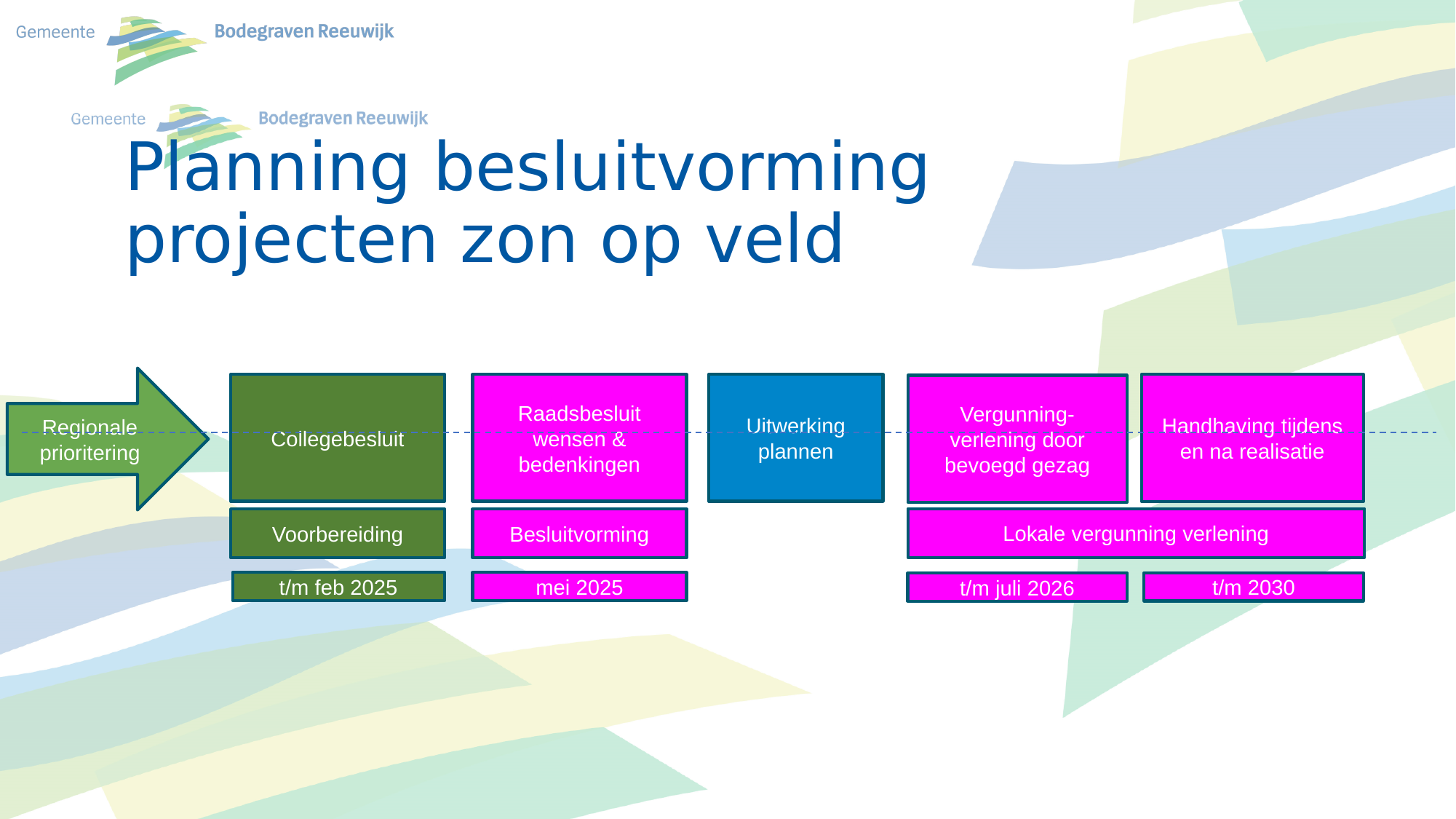

# Planning besluitvorming projecten zon op veld
Regionale prioritering
Handhaving tijdens en na realisatie
Collegebesluit
Raadsbesluit wensen & bedenkingen
Uitwerking plannen
Vergunning-verlening door bevoegd gezag
t/m feb 2025
Lokale vergunning verlening
Voorbereiding
Besluitvorming
t/m feb 2025
mei 2025
t/m 2030
t/m juli 2026